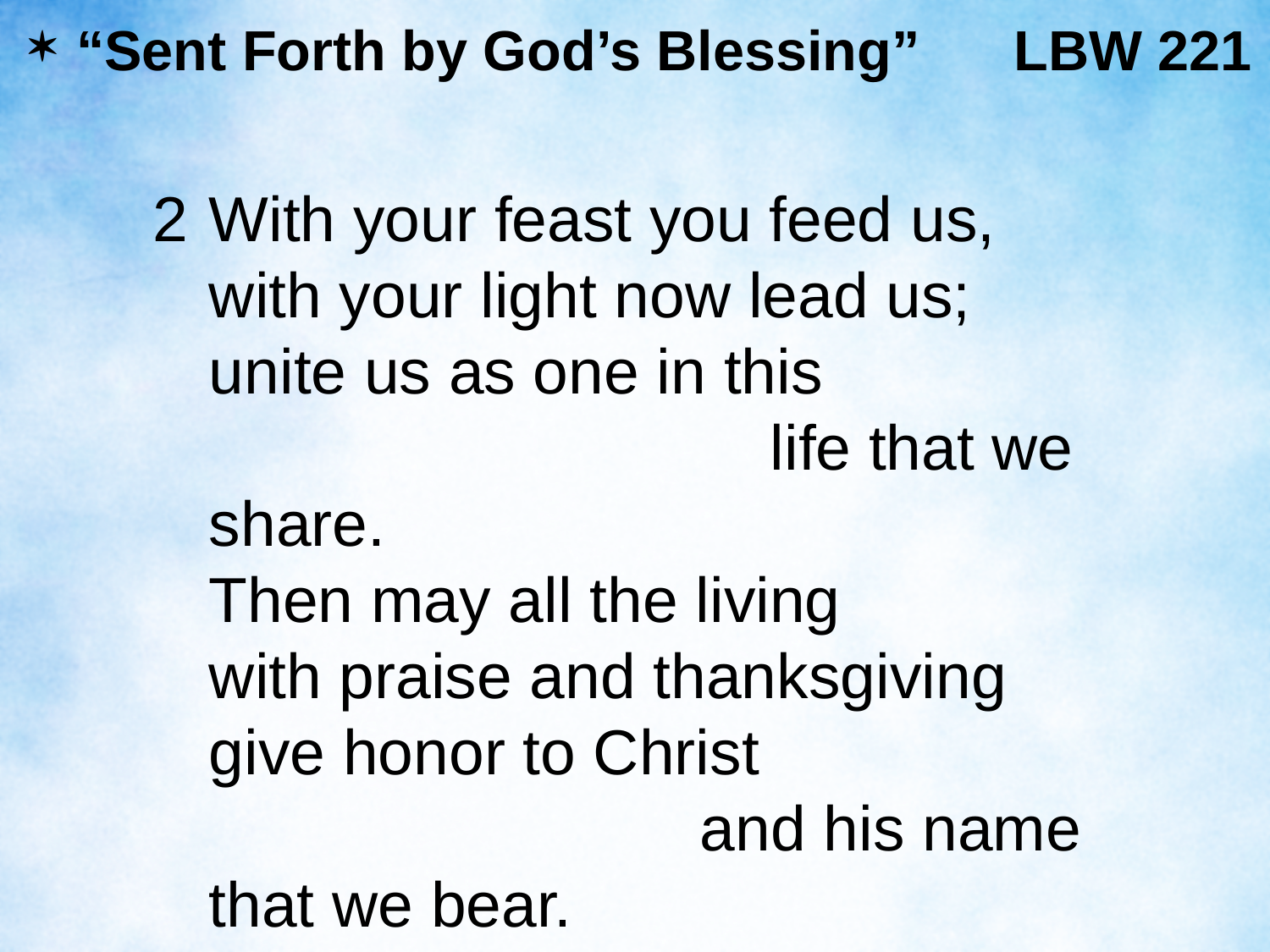

“Sent Forth by God’s Blessing”      LBW 221
2	With your feast you feed us,
	with your light now lead us;
	unite us as one in this                                                 life that we share.
	Then may all the living
	with praise and thanksgiving
	give honor to Christ                                                 and his name that we bear.